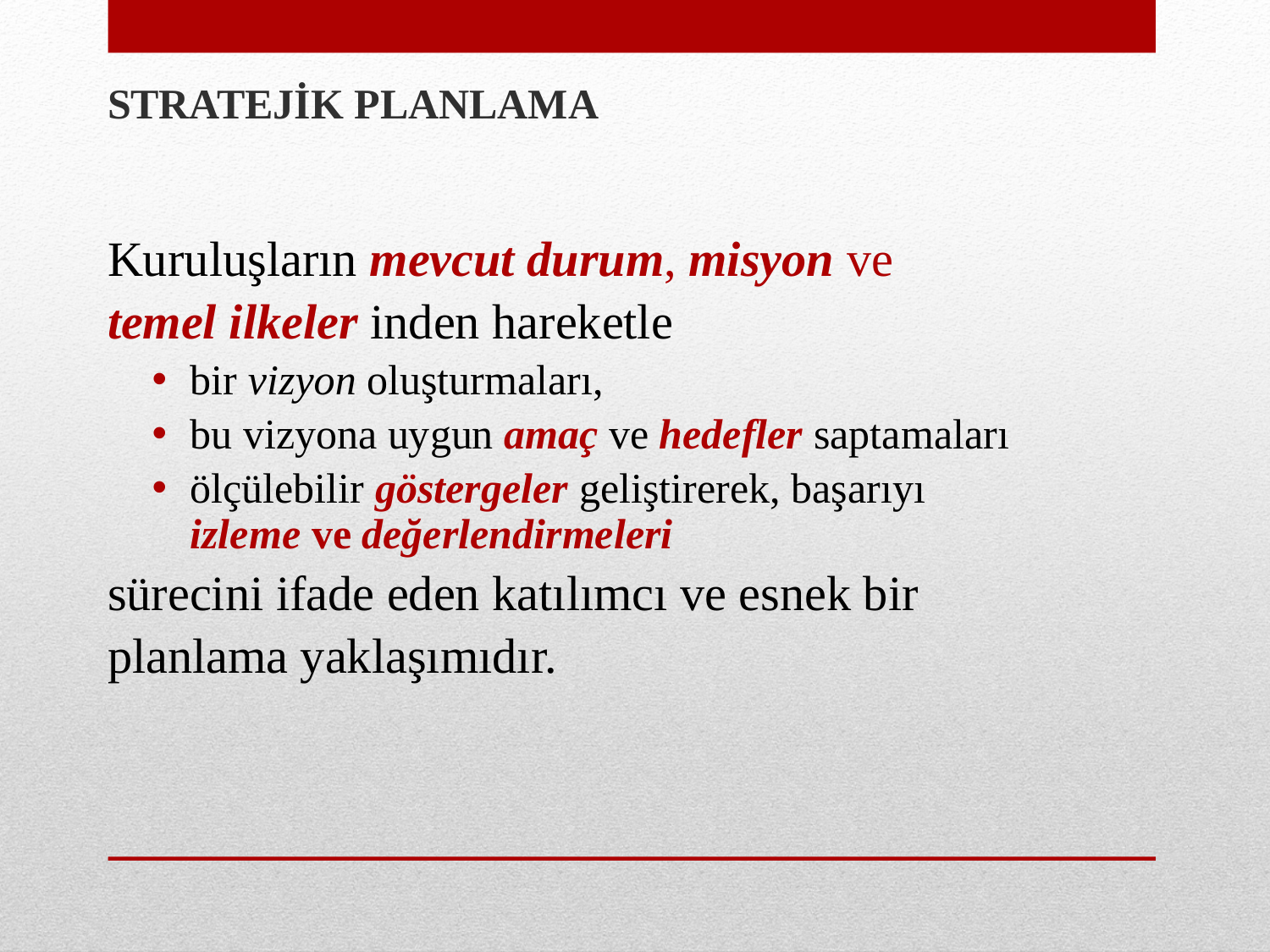

STRATEJİK PLANLAMA
Kuruluşların mevcut durum, misyon ve
temel ilkeler inden hareketle
bir vizyon oluşturmaları,
bu vizyona uygun amaç ve hedefler saptamaları
ölçülebilir göstergeler geliştirerek, başarıyı izleme ve değerlendirmeleri
sürecini ifade eden katılımcı ve esnek bir
planlama yaklaşımıdır.